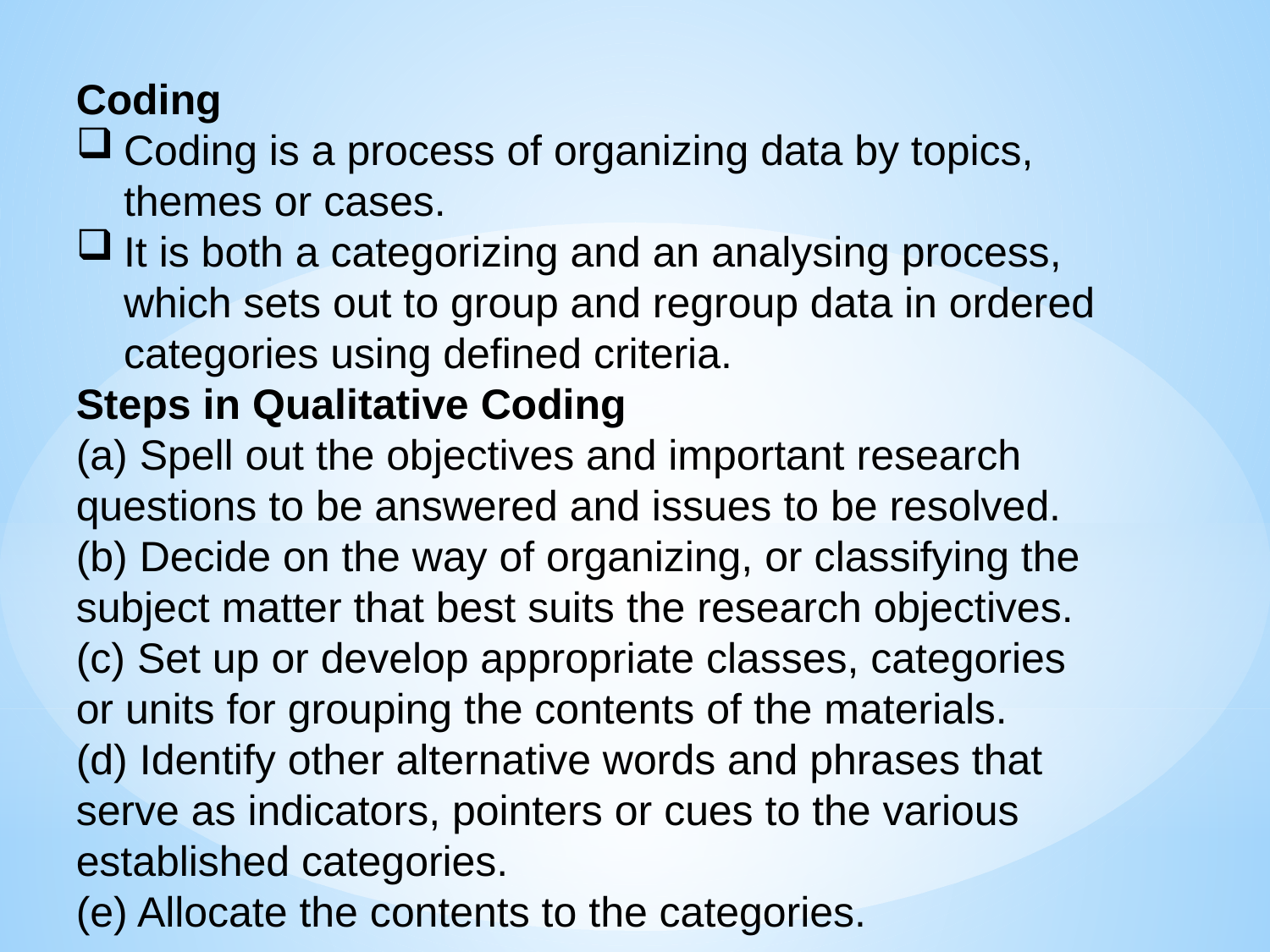

Coding
Coding is a process of organizing data by topics, themes or cases.
It is both a categorizing and an analysing process, which sets out to group and regroup data in ordered categories using defined criteria.
Steps in Qualitative Coding
(a) Spell out the objectives and important research questions to be answered and issues to be resolved.
(b) Decide on the way of organizing, or classifying the subject matter that best suits the research objectives.
(c) Set up or develop appropriate classes, categories or units for grouping the contents of the materials.
(d) Identify other alternative words and phrases that serve as indicators, pointers or cues to the various established categories.
(e) Allocate the contents to the categories.